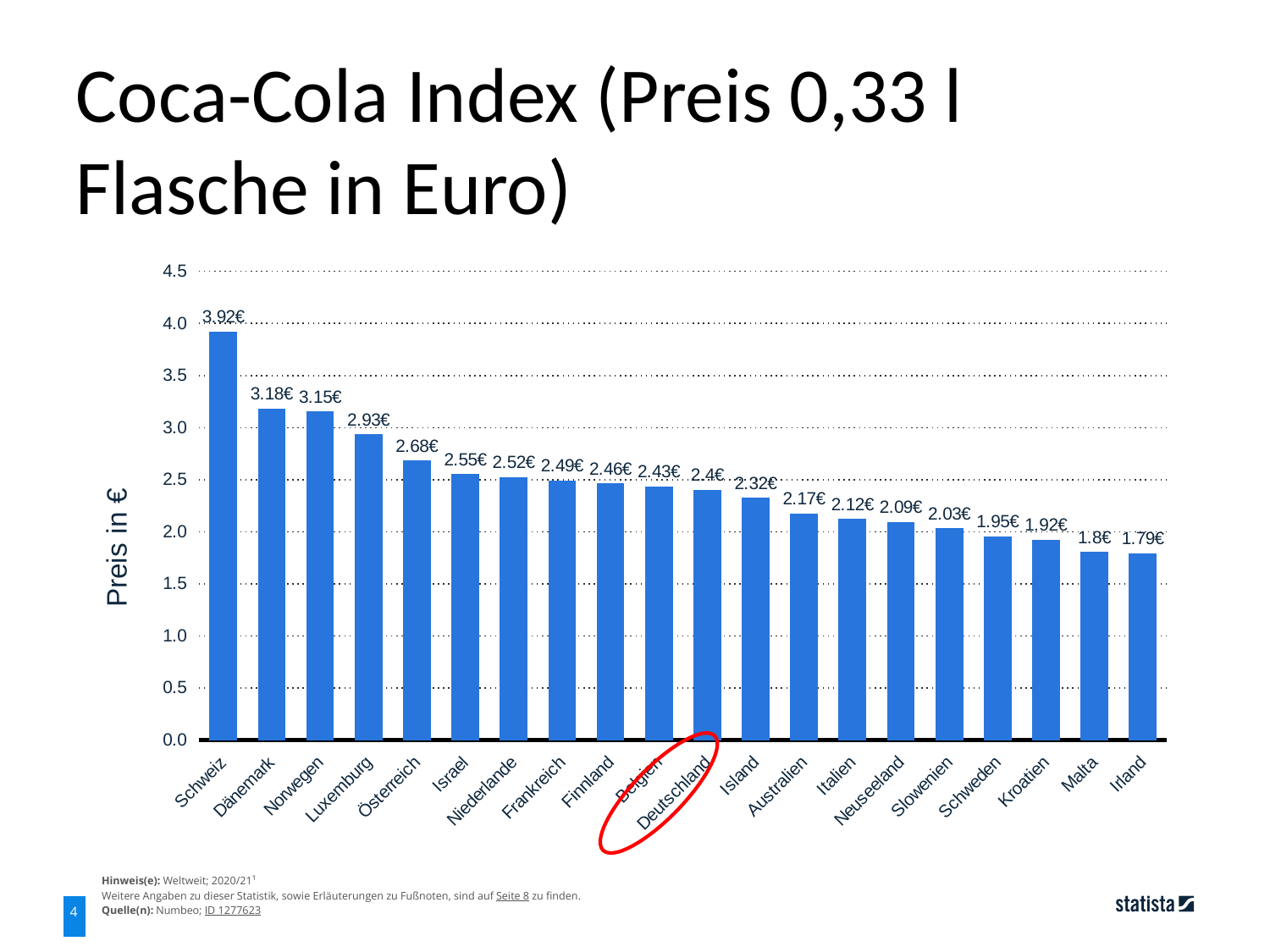

Coca-Cola Index (Preis 0,33 l Flasche in Euro)

### Chart

| Category | Spalte1 |
|---|---|
| Schweiz | 3.92 |
| Dänemark | 3.18 |
| Norwegen | 3.15 |
| Luxemburg | 2.93 |
| Österreich | 2.68 |
| Israel | 2.55 |
| Niederlande | 2.52 |
| Frankreich | 2.49 |
| Finnland | 2.46 |
| Belgien | 2.43 |
| Deutschland | 2.4 |
| Island | 2.32 |
| Australien | 2.17 |
| Italien | 2.12 |
| Neuseeland | 2.09 |
| Slowenien | 2.03 |
| Schweden | 1.95 |
| Kroatien | 1.92 |
| Malta | 1.8 |
| Irland | 1.79 |
Hinweis(e): Weltweit; 2020/21¹
Weitere Angaben zu dieser Statistik, sowie Erläuterungen zu Fußnoten, sind auf Seite 8 zu finden.
Quelle(n): Numbeo; ID 1277623

4